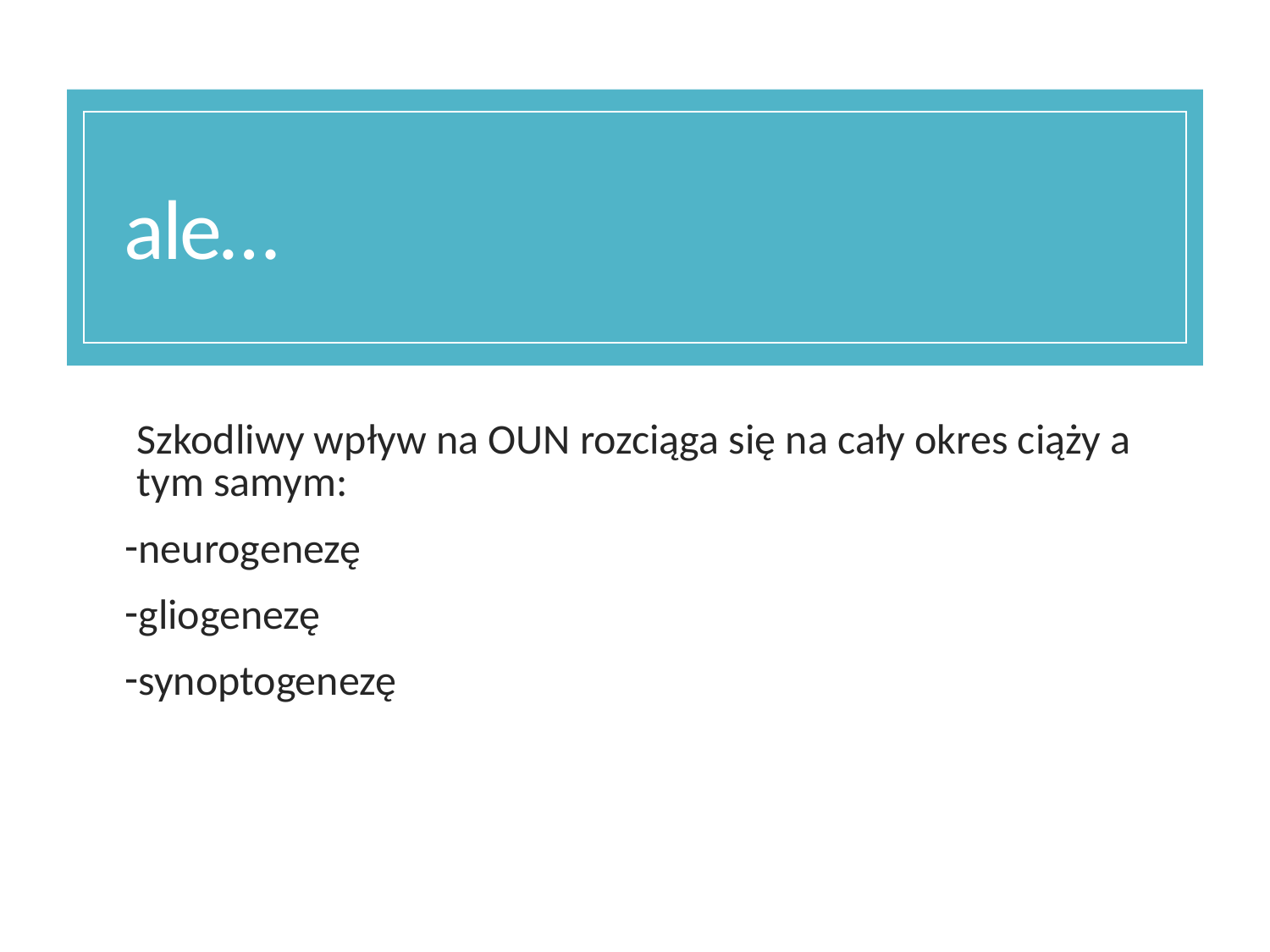

# ale…
Szkodliwy wpływ na OUN rozciąga się na cały okres ciąży a tym samym:
neurogenezę
gliogenezę
synoptogenezę